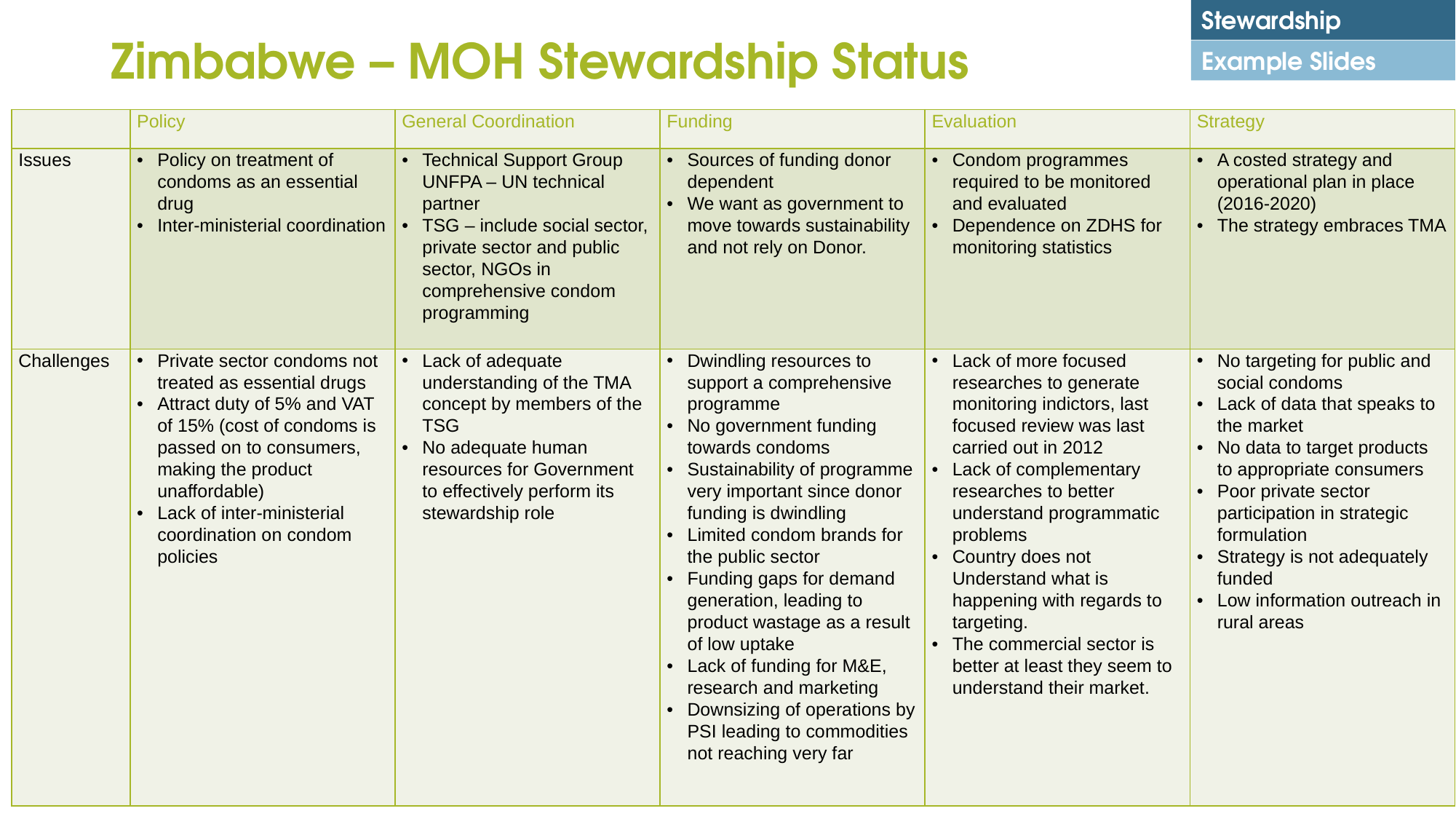

Stewardship
Zimbabwe – MOH Stewardship Status
Example Slides
|  | Policy | General Coordination | Funding | Evaluation | Strategy |
| --- | --- | --- | --- | --- | --- |
| Issues | Policy on treatment of condoms as an essential drug Inter-ministerial coordination | Technical Support Group UNFPA – UN technical partner TSG – include social sector, private sector and public sector, NGOs in comprehensive condom programming | Sources of funding donor dependent We want as government to move towards sustainability and not rely on Donor. | Condom programmes required to be monitored and evaluated Dependence on ZDHS for monitoring statistics | A costed strategy and operational plan in place (2016-2020) The strategy embraces TMA |
| Challenges | Private sector condoms not treated as essential drugs Attract duty of 5% and VAT of 15% (cost of condoms is passed on to consumers, making the product unaffordable) Lack of inter-ministerial coordination on condom policies | Lack of adequate understanding of the TMA concept by members of the TSG No adequate human resources for Government to effectively perform its stewardship role | Dwindling resources to support a comprehensive programme No government funding towards condoms Sustainability of programme very important since donor funding is dwindling Limited condom brands for the public sector Funding gaps for demand generation, leading to product wastage as a result of low uptake Lack of funding for M&E, research and marketing Downsizing of operations by PSI leading to commodities not reaching very far | Lack of more focused researches to generate monitoring indictors, last focused review was last carried out in 2012 Lack of complementary researches to better understand programmatic problems Country does not Understand what is happening with regards to targeting. The commercial sector is better at least they seem to understand their market. | No targeting for public and social condoms Lack of data that speaks to the market No data to target products to appropriate consumers Poor private sector participation in strategic formulation Strategy is not adequately funded Low information outreach in rural areas |